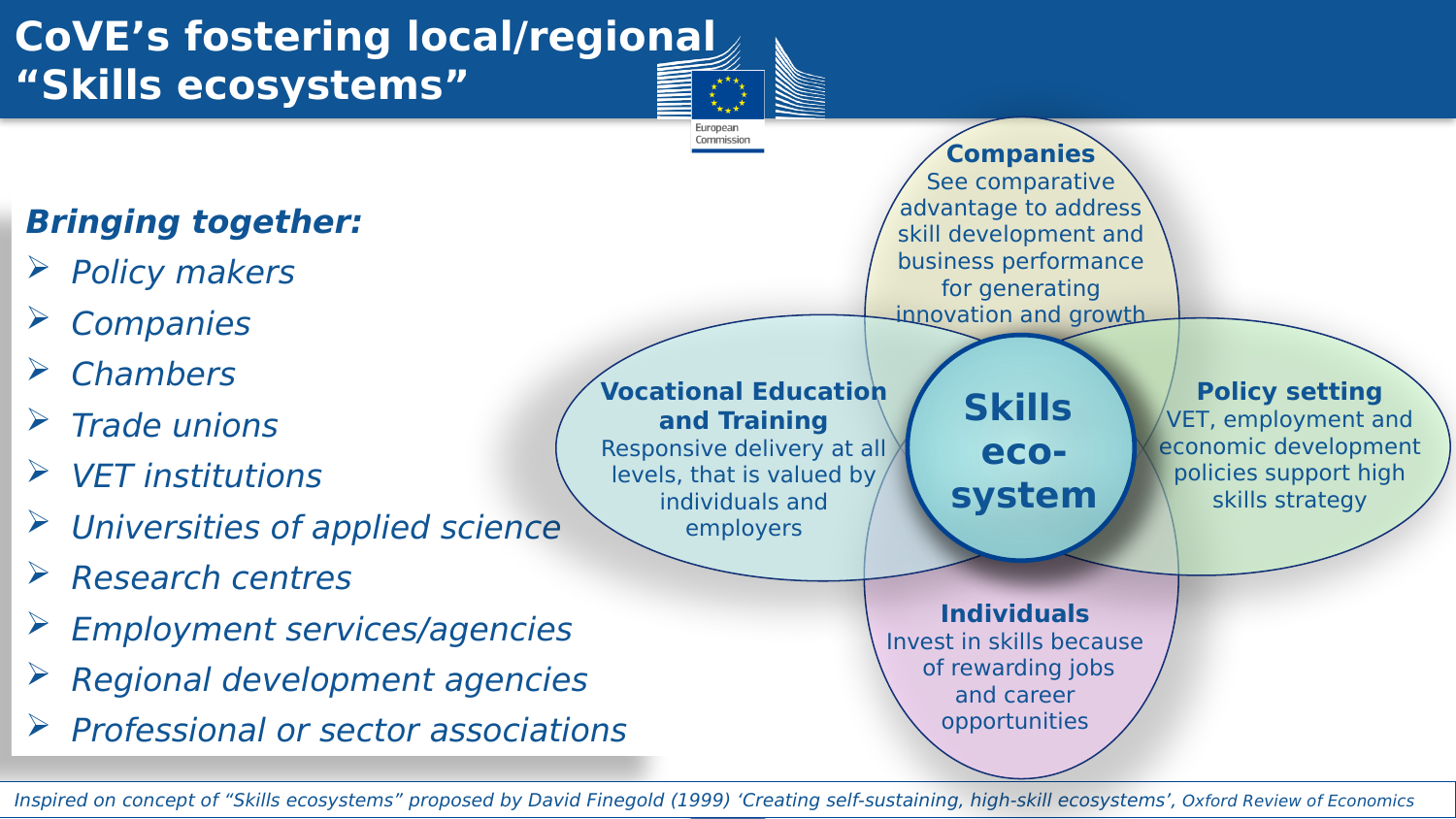

CoVE’s fostering local/regional
“Skills ecosystems”

Companies
See comparative
advantage to address
skill development and
business performance
for generating
innovation and growth

Bringing together:
Policy makers
Companies
Chambers
Trade unions
VET institutions
Universities of applied science
Research centres
Employment services/agencies
Regional development agencies
Professional or sector associations

Vocational Education and Training
Responsive delivery at all levels, that is valued by individuals and employers
Policy setting
VET, employment and economic development policies support high skills strategy

Skills
eco-system
Individuals
Invest in skills because
 of rewarding jobs
and career
opportunities
Inspired on concept of “Skills ecosystems” proposed by David Finegold (1999) ‘Creating self-sustaining, high-skill ecosystems’, Oxford Review of Economics